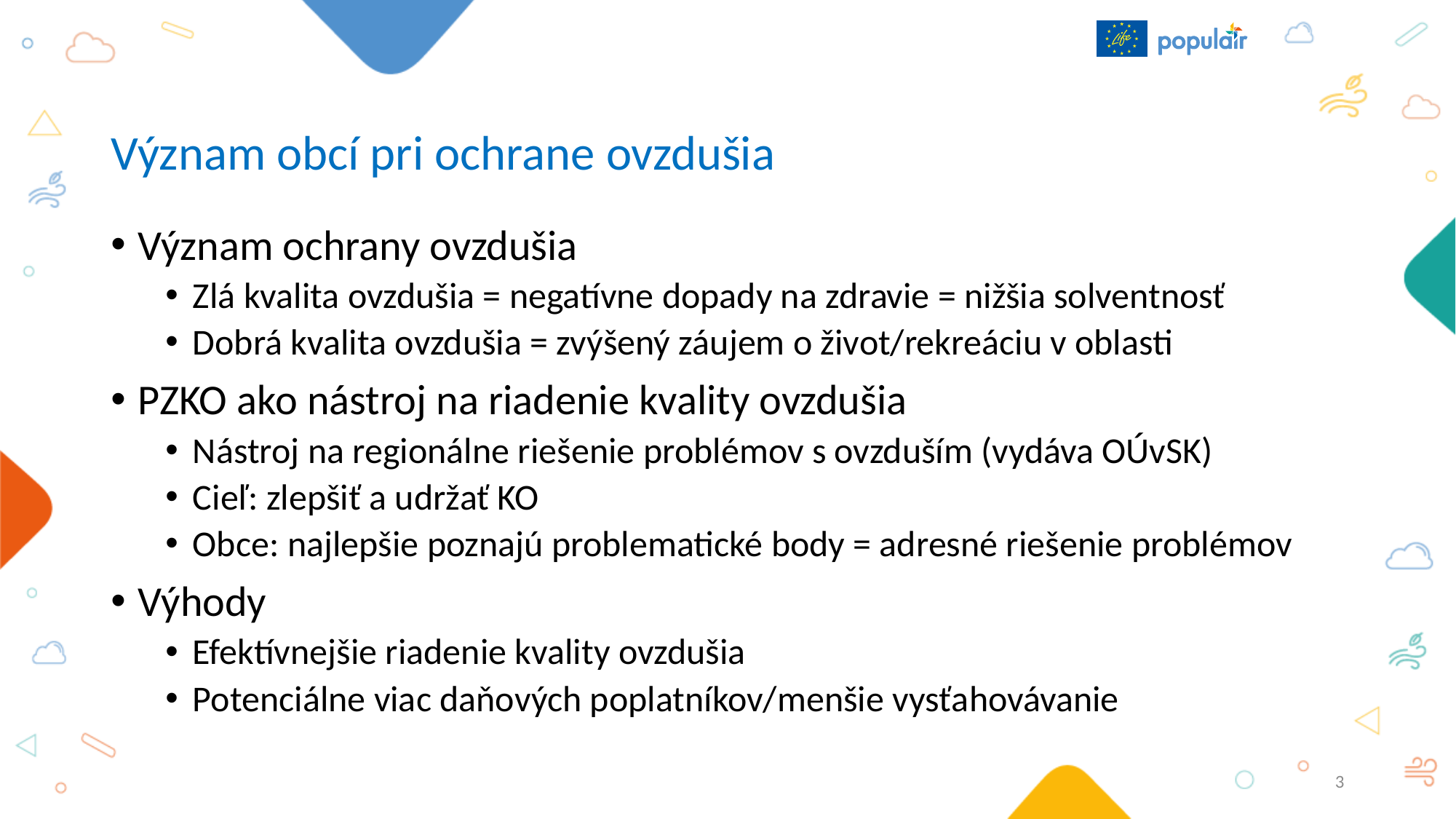

# Význam obcí pri ochrane ovzdušia
Význam ochrany ovzdušia
Zlá kvalita ovzdušia = negatívne dopady na zdravie = nižšia solventnosť
Dobrá kvalita ovzdušia = zvýšený záujem o život/rekreáciu v oblasti
PZKO ako nástroj na riadenie kvality ovzdušia
Nástroj na regionálne riešenie problémov s ovzduším (vydáva OÚvSK)
Cieľ: zlepšiť a udržať KO
Obce: najlepšie poznajú problematické body = adresné riešenie problémov
Výhody
Efektívnejšie riadenie kvality ovzdušia
Potenciálne viac daňových poplatníkov/menšie vysťahovávanie
3